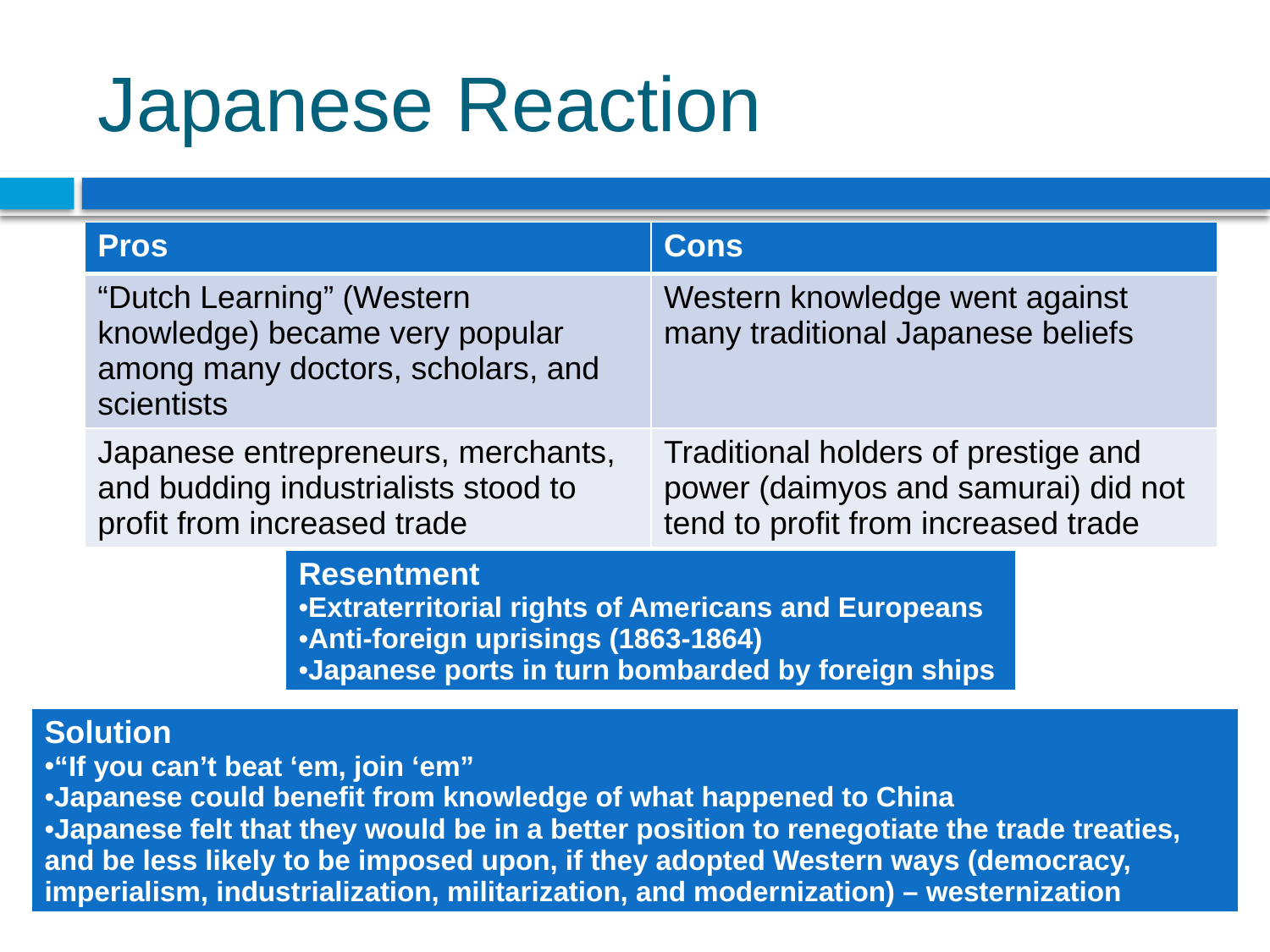

# Japanese Reaction
| Pros | Cons |
| --- | --- |
| “Dutch Learning” (Western knowledge) became very popular among many doctors, scholars, and scientists | Western knowledge went against many traditional Japanese beliefs |
| Japanese entrepreneurs, merchants, and budding industrialists stood to profit from increased trade | Traditional holders of prestige and power (daimyos and samurai) did not tend to profit from increased trade |
| Resentment Extraterritorial rights of Americans and Europeans Anti-foreign uprisings (1863-1864) Japanese ports in turn bombarded by foreign ships |
| --- |
| Solution “If you can’t beat ‘em, join ‘em” Japanese could benefit from knowledge of what happened to China Japanese felt that they would be in a better position to renegotiate the trade treaties, and be less likely to be imposed upon, if they adopted Western ways (democracy, imperialism, industrialization, militarization, and modernization) – westernization |
| --- |